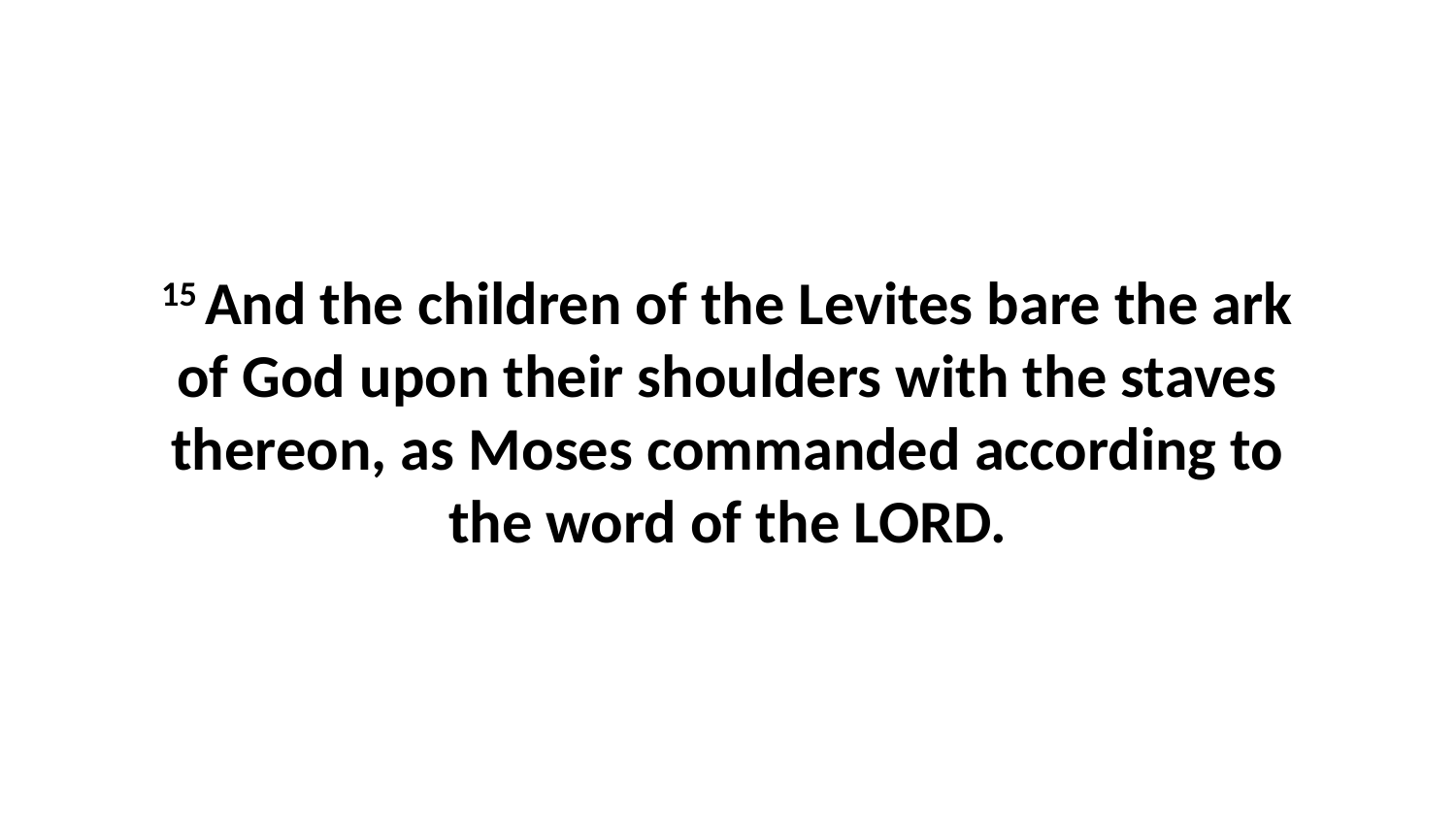

15 And the children of the Levites bare the ark of God upon their shoulders with the staves thereon, as Moses commanded according to the word of the LORD.